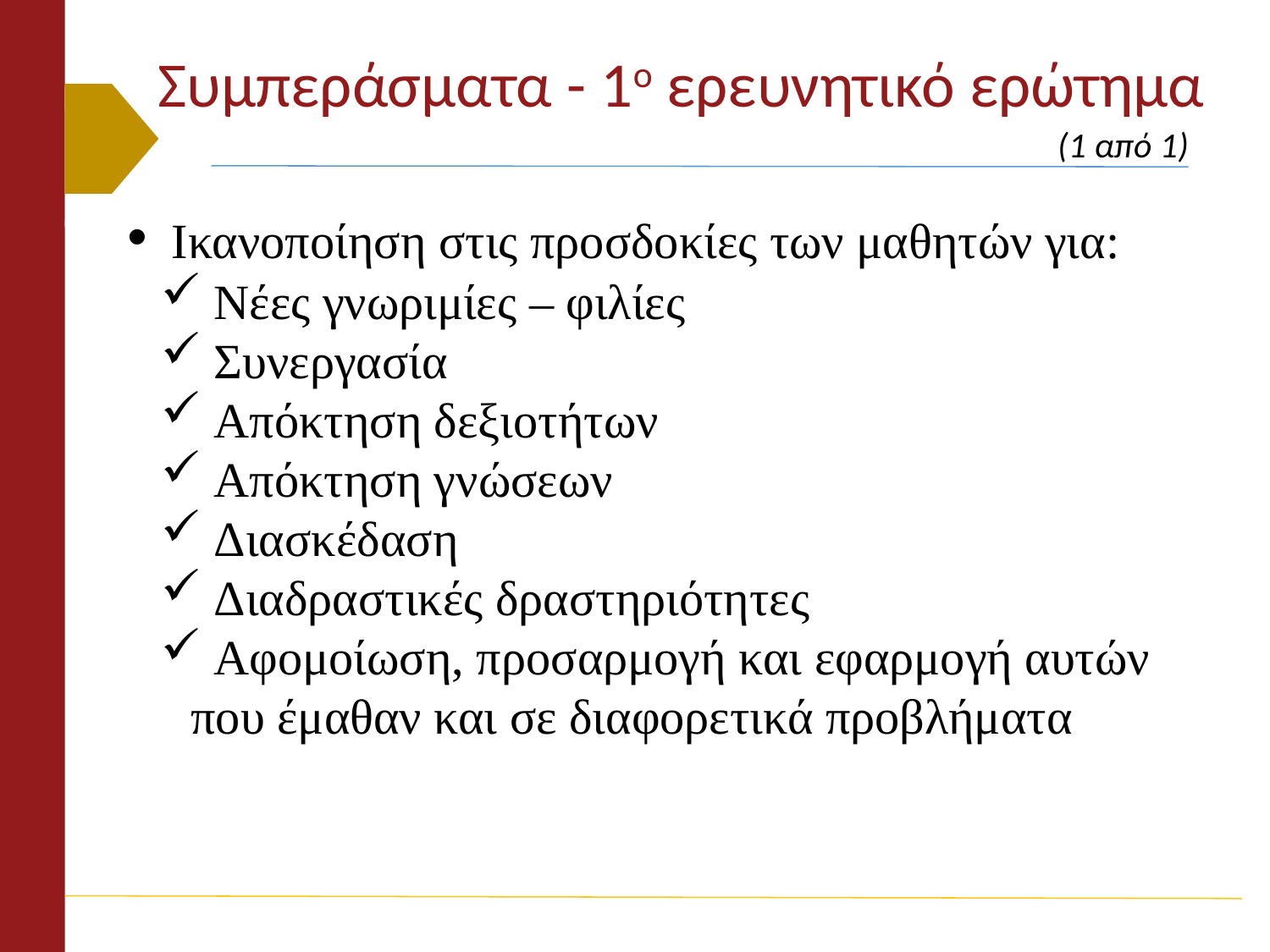

# Συμπεράσματα - 1ο ερευνητικό ερώτημα
(1 από 1)
 Ικανοποίηση στις προσδοκίες των μαθητών για:
 Νέες γνωριμίες – φιλίες
 Συνεργασία
 Απόκτηση δεξιοτήτων
 Απόκτηση γνώσεων
 Διασκέδαση
 Διαδραστικές δραστηριότητες
 Αφομοίωση, προσαρμογή και εφαρμογή αυτών που έμαθαν και σε διαφορετικά προβλήματα